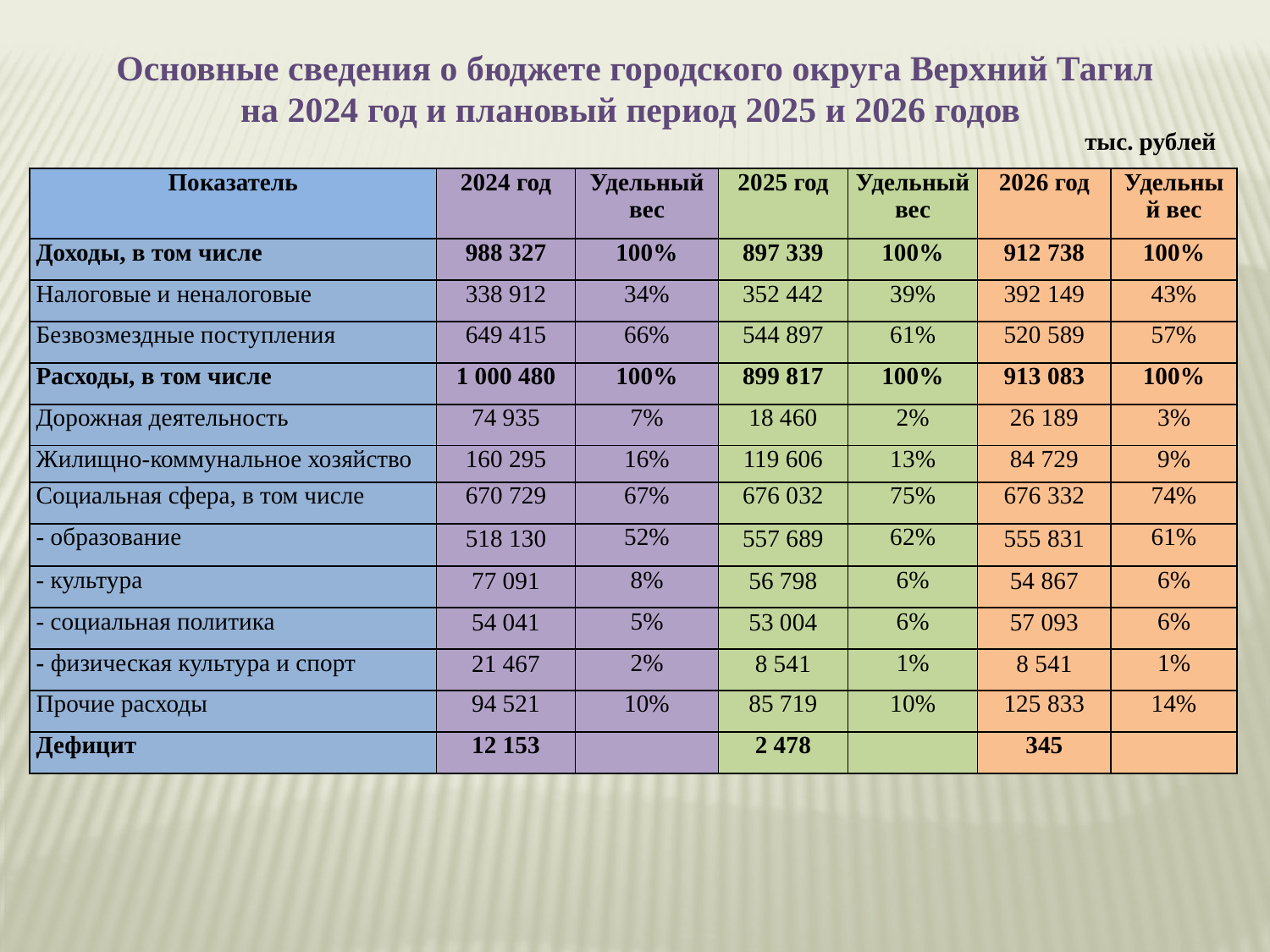

Основные сведения о бюджете городского округа Верхний Тагил
на 2024 год и плановый период 2025 и 2026 годов
тыс. рублей
| Показатель | 2024 год | Удельный вес | 2025 год | Удельный вес | 2026 год | Удельный вес |
| --- | --- | --- | --- | --- | --- | --- |
| Доходы, в том числе | 988 327 | 100% | 897 339 | 100% | 912 738 | 100% |
| Налоговые и неналоговые | 338 912 | 34% | 352 442 | 39% | 392 149 | 43% |
| Безвозмездные поступления | 649 415 | 66% | 544 897 | 61% | 520 589 | 57% |
| Расходы, в том числе | 1 000 480 | 100% | 899 817 | 100% | 913 083 | 100% |
| Дорожная деятельность | 74 935 | 7% | 18 460 | 2% | 26 189 | 3% |
| Жилищно-коммунальное хозяйство | 160 295 | 16% | 119 606 | 13% | 84 729 | 9% |
| Социальная сфера, в том числе | 670 729 | 67% | 676 032 | 75% | 676 332 | 74% |
| - образование | 518 130 | 52% | 557 689 | 62% | 555 831 | 61% |
| - культура | 77 091 | 8% | 56 798 | 6% | 54 867 | 6% |
| - социальная политика | 54 041 | 5% | 53 004 | 6% | 57 093 | 6% |
| - физическая культура и спорт | 21 467 | 2% | 8 541 | 1% | 8 541 | 1% |
| Прочие расходы | 94 521 | 10% | 85 719 | 10% | 125 833 | 14% |
| Дефицит | 12 153 |  | 2 478 |  | 345 |  |